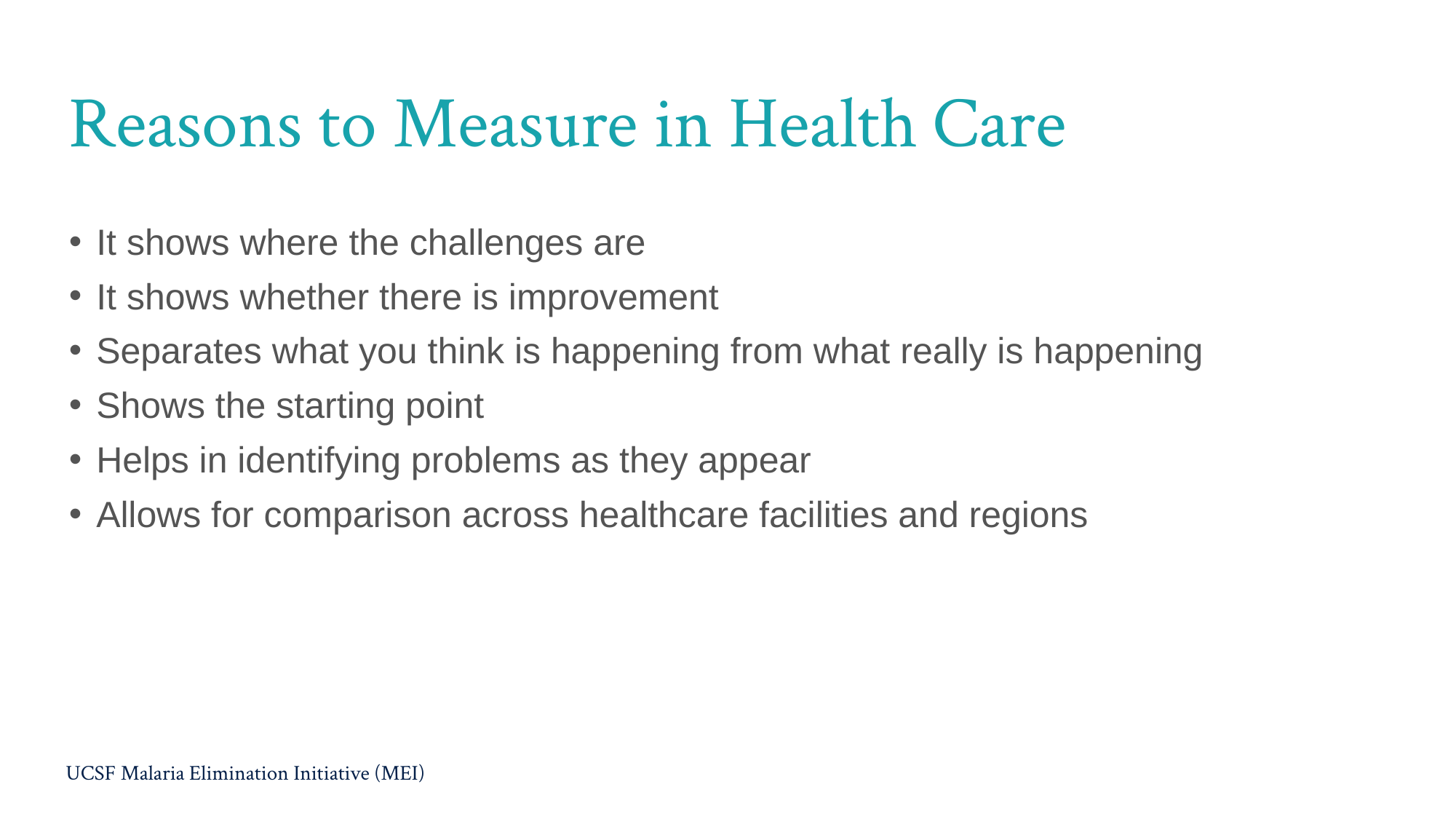

# Reasons to Measure in Health Care
It shows where the challenges are
It shows whether there is improvement
Separates what you think is happening from what really is happening
Shows the starting point
Helps in identifying problems as they appear
Allows for comparison across healthcare facilities and regions